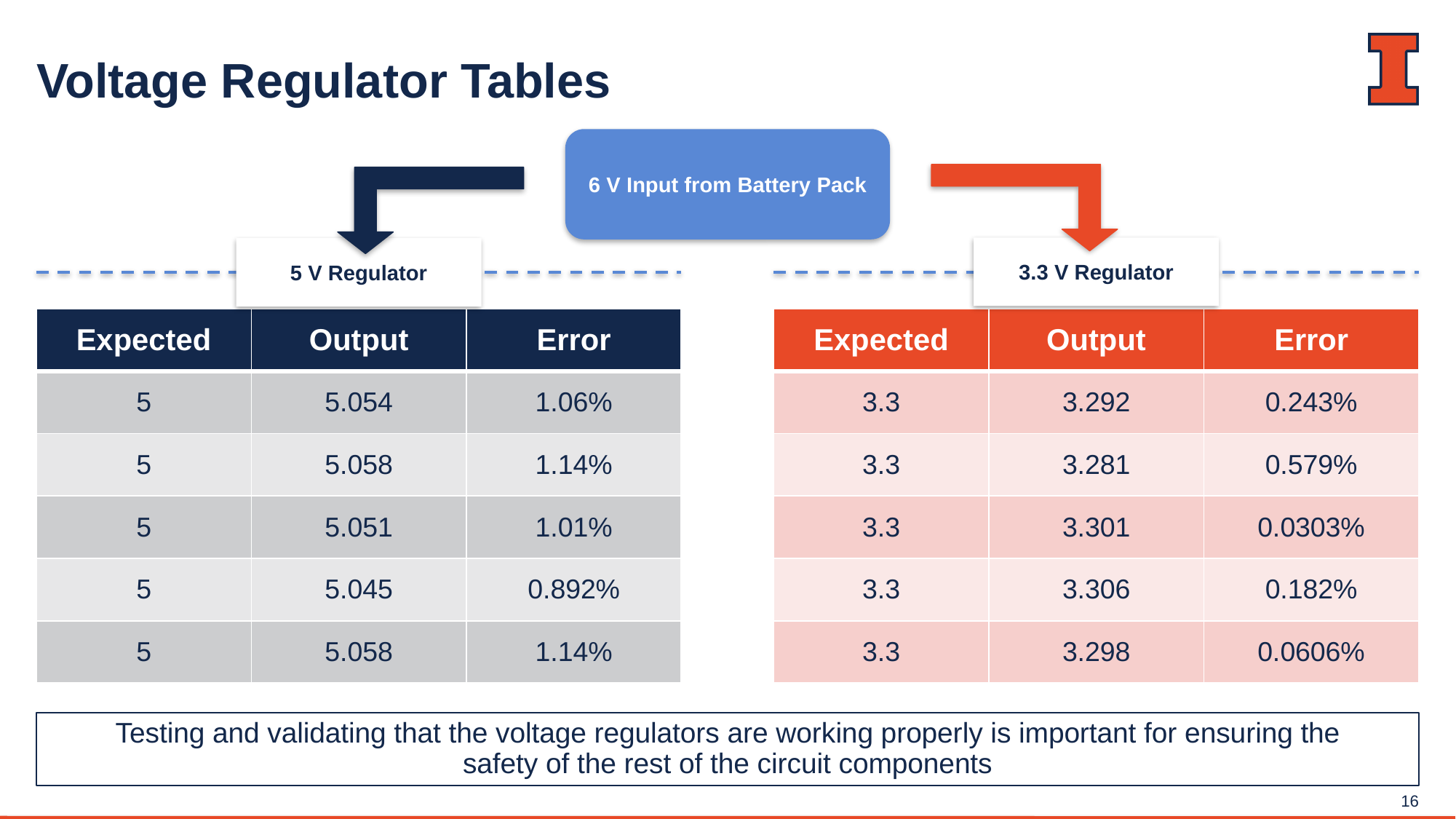

# Voltage Regulator Tables
6 V Input from Battery Pack

3.3 V Regulator
5 V Regulator
| Expected | Output | Error |
| --- | --- | --- |
| 5 | 5.054 | 1.06% |
| 5 | 5.058 | 1.14% |
| 5 | 5.051 | 1.01% |
| 5 | 5.045 | 0.892% |
| 5 | 5.058 | 1.14% |
| Expected | Output | Error |
| --- | --- | --- |
| 3.3 | 3.292 | 0.243% |
| 3.3 | 3.281 | 0.579% |
| 3.3 | 3.301 | 0.0303% |
| 3.3 | 3.306 | 0.182% |
| 3.3 | 3.298 | 0.0606% |
Testing and validating that the voltage regulators are working properly is important for ensuring the safety of the rest of the circuit components
16